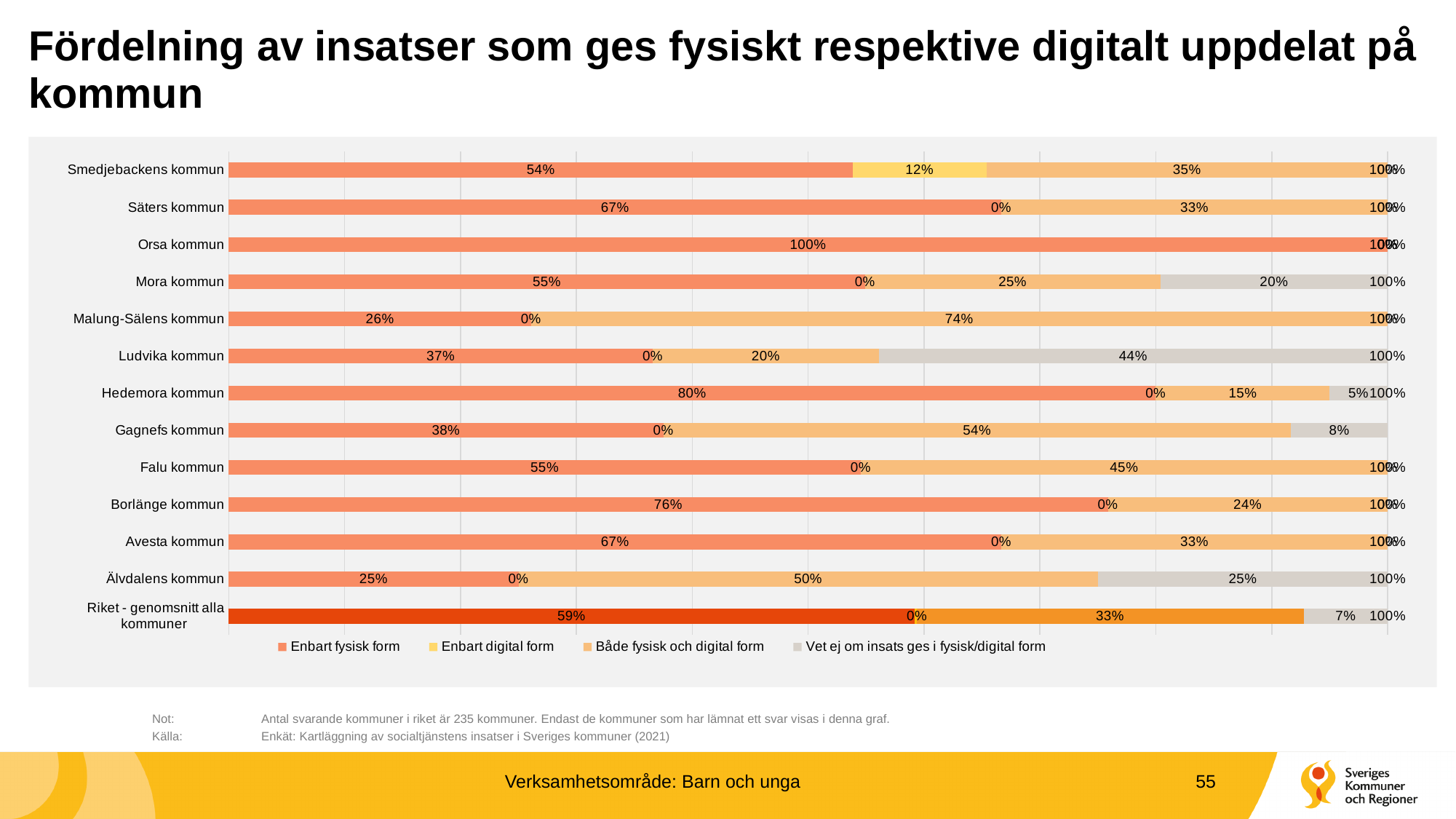

# Fördelning av insatser som ges fysiskt respektive digitalt uppdelat på kommun

### Chart

| Category | Enbart fysisk form | Enbart digital form | Både fysisk och digital form | Vet ej om insats ges i fysisk/digital form | Sum of Totalt - fysiskt |
|---|---|---|---|---|---|
| Smedjebackens kommun | 0.5384615384615384 | 0.11538461538461539 | 0.34615384615384615 | 0.0 | 1.0 |
| Säters kommun | 0.6666666666666666 | 0.0 | 0.3333333333333333 | 0.0 | 1.0 |
| Orsa kommun | 1.0 | 0.0 | 0.0 | 0.0 | 1.0 |
| Mora kommun | 0.5490196078431373 | 0.0 | 0.2549019607843137 | 0.19607843137254902 | 1.0 |
| Malung-Sälens kommun | 0.2608695652173913 | 0.0 | 0.7391304347826086 | 0.0 | 1.0 |
| Ludvika kommun | 0.36585365853658536 | 0.0 | 0.1951219512195122 | 0.43902439024390244 | 1.0 |
| Hedemora kommun | 0.8 | 0.0 | 0.15 | 0.05 | 1.0 |
| Gagnefs kommun | 0.375 | 0.0 | 0.5416666666666666 | 0.08333333333333333 | 1.0 |
| Falu kommun | 0.5454545454545454 | 0.0 | 0.45454545454545453 | 0.0 | 1.0 |
| Borlänge kommun | 0.7586206896551724 | 0.0 | 0.2413793103448276 | 0.0 | 1.0 |
| Avesta kommun | 0.6666666666666666 | 0.0 | 0.3333333333333333 | 0.0 | 1.0 |
| Älvdalens kommun | 0.25 | 0.0 | 0.5 | 0.25 | 1.0 |
|  Riket - genomsnitt alla kommuner | 0.5916573660714286 | 0.0018136160714285715 | 0.33412388392857145 | 0.07240513392857142 | 1.0 |
	Not: 	Antal svarande kommuner i riket är 235 kommuner. Endast de kommuner som har lämnat ett svar visas i denna graf.
	Källa:	Enkät: Kartläggning av socialtjänstens insatser i Sveriges kommuner (2021)
Verksamhetsområde: Barn och unga
55